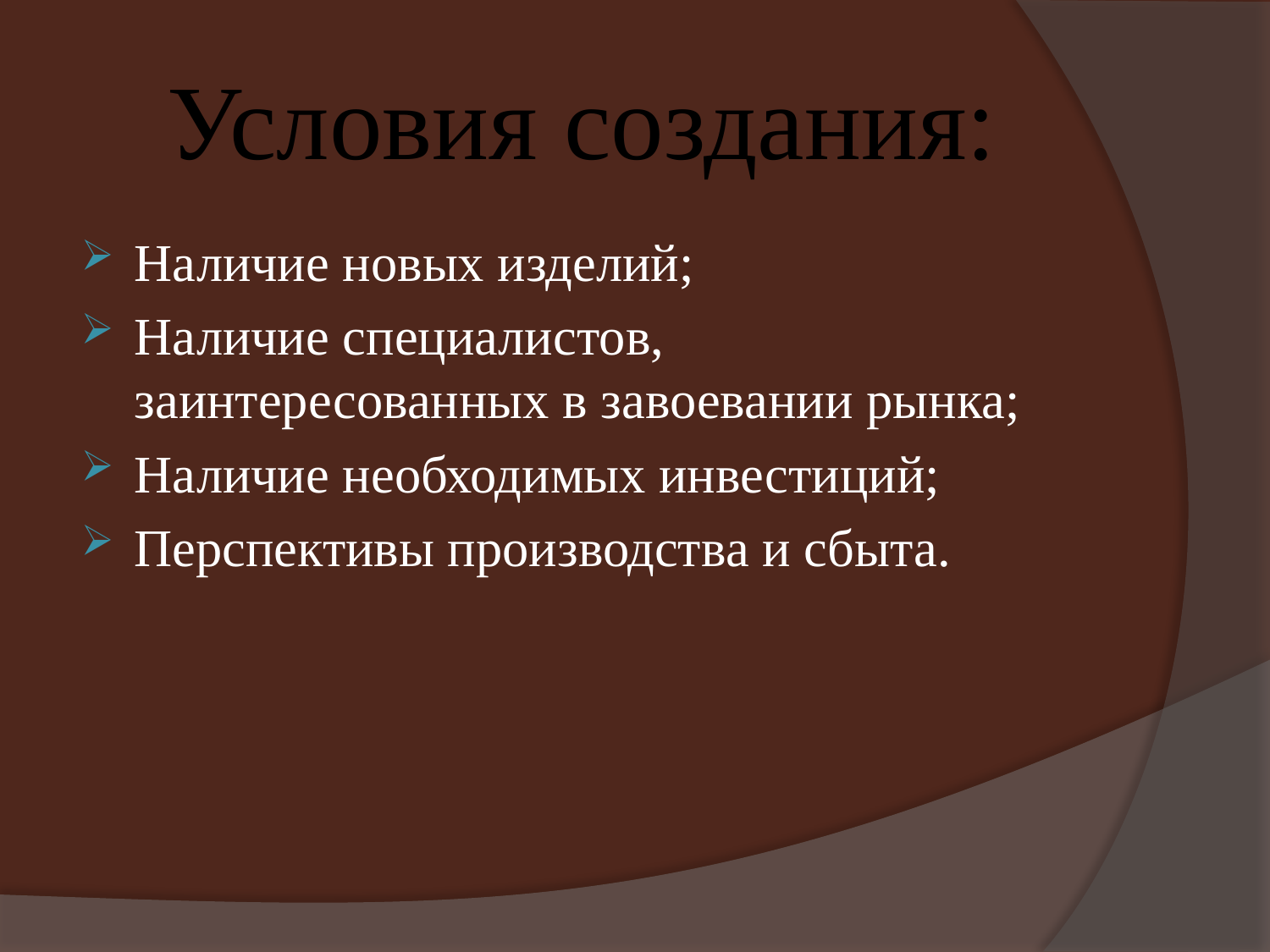

# Условия создания:
Наличие новых изделий;
Наличие специалистов, заинтересованных в завоевании рынка;
Наличие необходимых инвестиций;
Перспективы производства и сбыта.